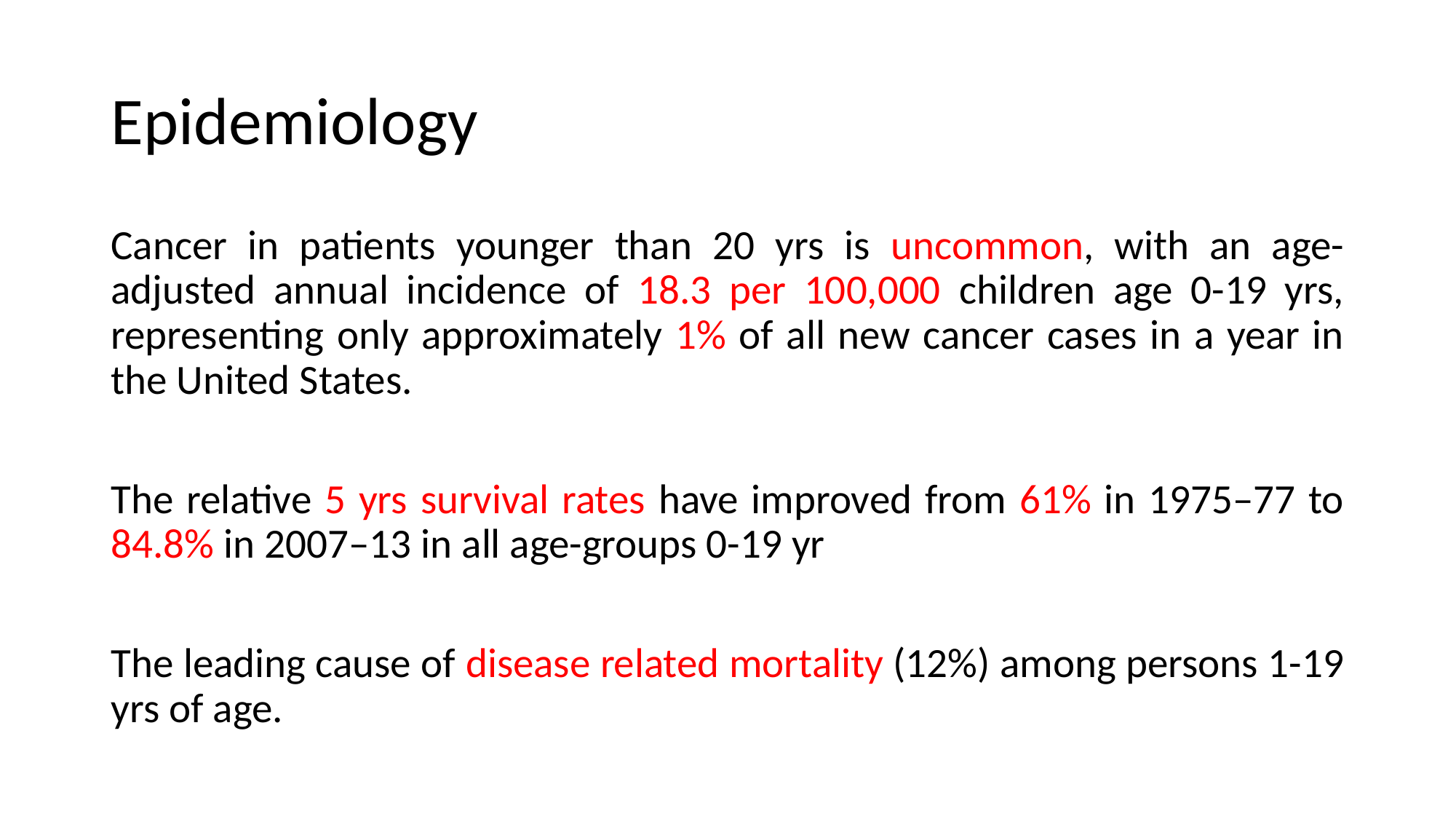

# Epidemiology
Cancer in patients younger than 20 yrs is uncommon, with an age-adjusted annual incidence of 18.3 per 100,000 children age 0-19 yrs, representing only approximately 1% of all new cancer cases in a year in the United States.

The relative 5 yrs survival rates have improved from 61% in 1975–77 to 84.8% in 2007–13 in all age-groups 0-19 yr

The leading cause of disease related mortality (12%) among persons 1-19 yrs of age.